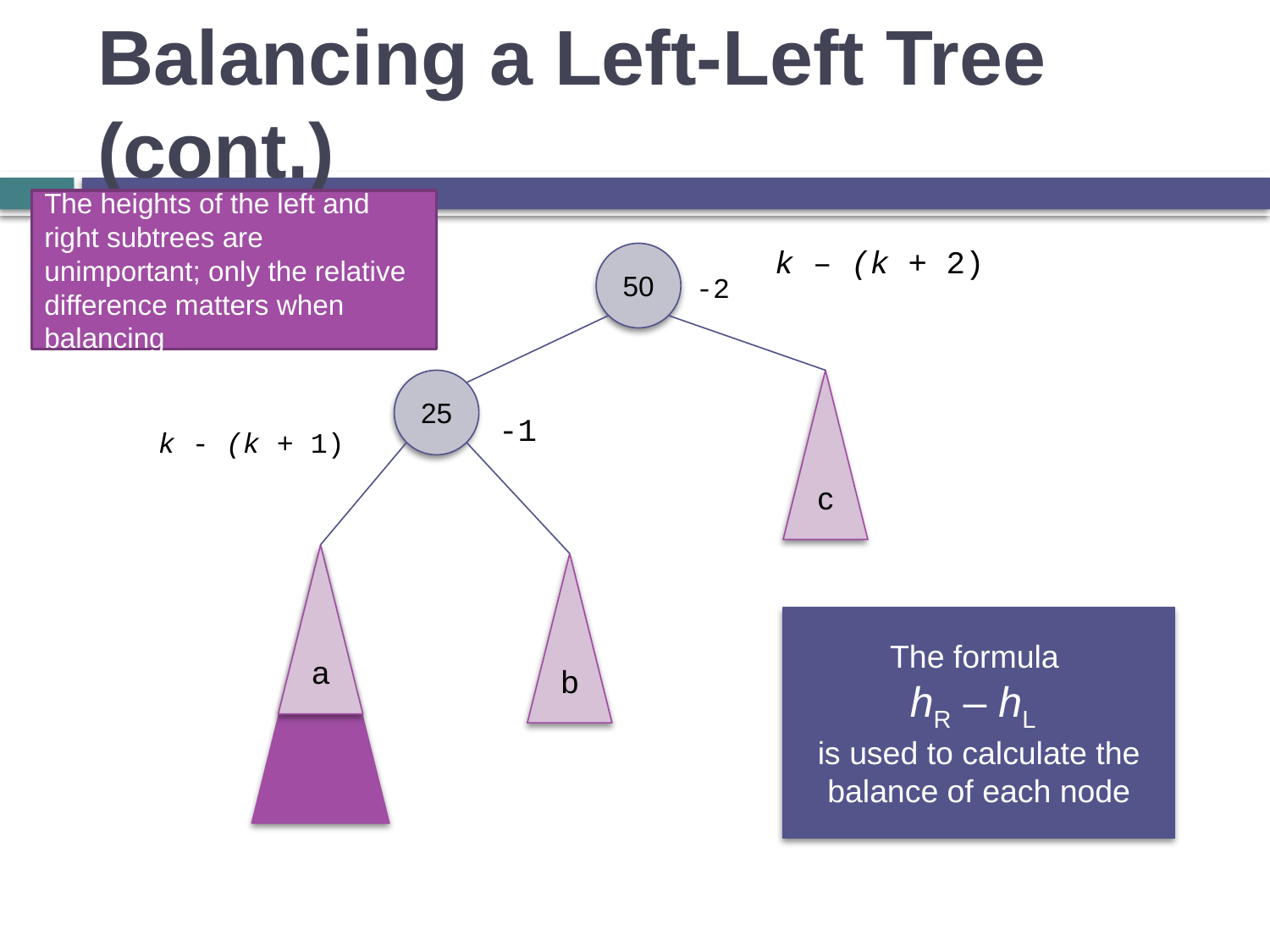

# Balancing a Left-Left Tree (cont.)
The heights of the left and right subtrees are unimportant; only the relative difference matters when balancing
k – (k + 2)
50
-2
25
c
-1
k - (k + 1)
a

b
The formula
hR – hL
is used to calculate the balance of each node